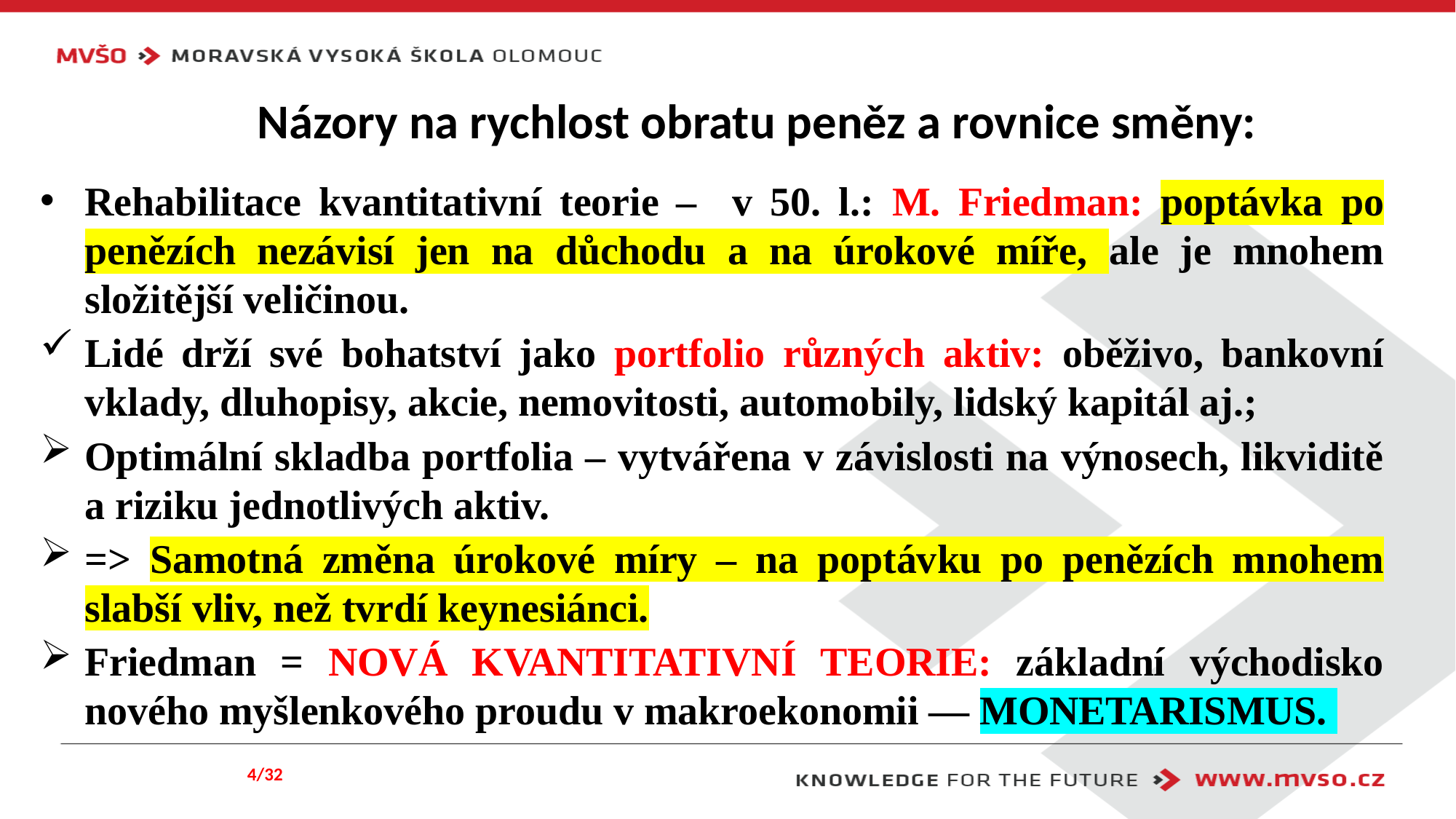

# Názory na rychlost obratu peněz a rovnice směny:
Rehabilitace kvantitativní teorie –  v 50. l.: M. Friedman: poptávka po penězích nezávisí jen na důchodu a na úrokové míře, ale je mnohem složitější veličinou.
Lidé drží své bohatství jako portfolio různých aktiv: oběživo, bankovní vklady, dluhopisy, akcie, nemovitosti, automobily, lidský kapitál aj.;
Optimální skladba portfolia – vytvářena v závislosti na výnosech, likviditě a riziku jednotlivých aktiv.
=> Samotná změna úrokové míry – na poptávku po penězích mnohem slabší vliv, než tvrdí keynesiánci.
Friedman = NOVÁ KVANTITATIVNÍ TEORIE: základní východisko nového myšlenkového proudu v makroekonomii — MONETARISMUS.

4/32